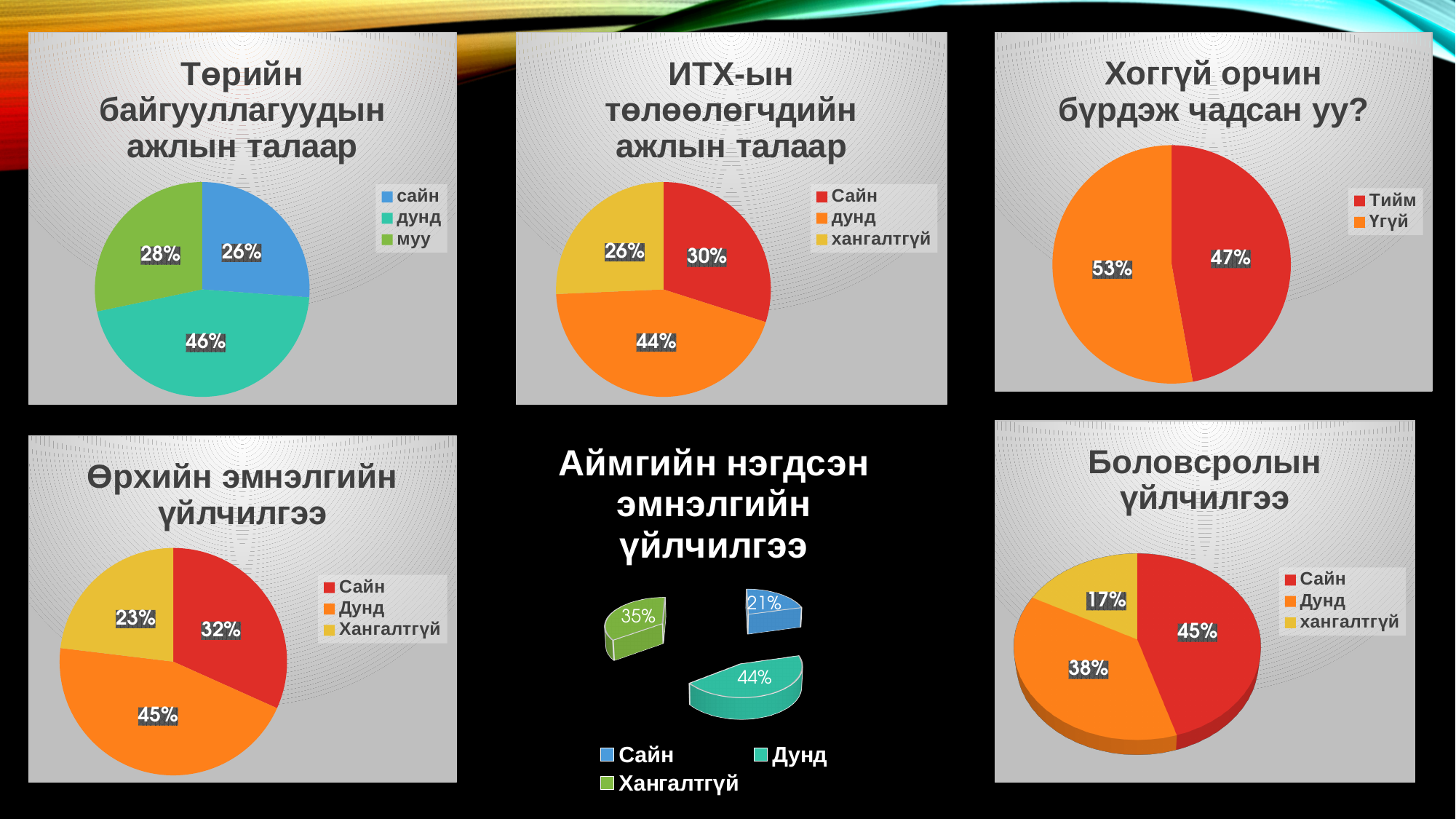

### Chart: Төрийн байгууллагуудын ажлын талаар

| Category | Sales |
|---|---|
| сайн | 161.0 |
| дунд | 280.0 |
| муу | 174.0 |

### Chart: ИТХ-ын төлөөлөгчдийн ажлын талаар

| Category | Sales |
|---|---|
| Сайн  | 184.0 |
| дунд | 273.0 |
| хангалтгүй | 158.0 |

### Chart: Хоггүй орчин бүрдэж чадсан уу?

| Category | Sales |
|---|---|
| Тийм | 290.0 |
| Үгүй | 325.0 |

[unsupported chart]

[unsupported chart]

### Chart: Өрхийн эмнэлгийн үйлчилгээ

| Category | Sales |
|---|---|
| Сайн | 195.0 |
| Дунд | 278.0 |
| Хангалтгүй | 142.0 |